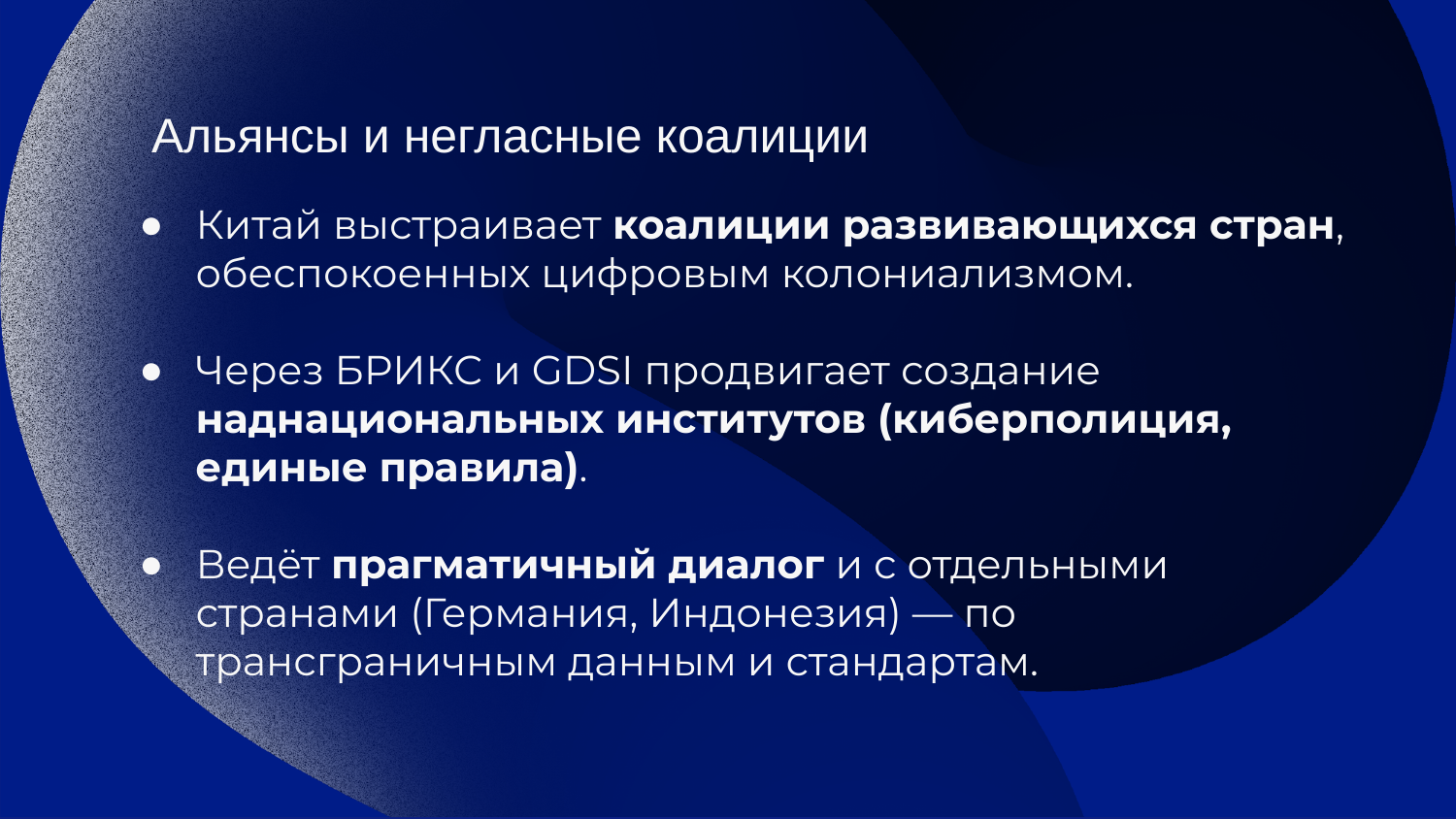

# Альянсы и негласные коалиции
Китай выстраивает коалиции развивающихся стран, обеспокоенных цифровым колониализмом.
Через БРИКС и GDSI продвигает создание наднациональных институтов (киберполиция, единые правила).
Ведёт прагматичный диалог и с отдельными странами (Германия, Индонезия) — по трансграничным данным и стандартам.